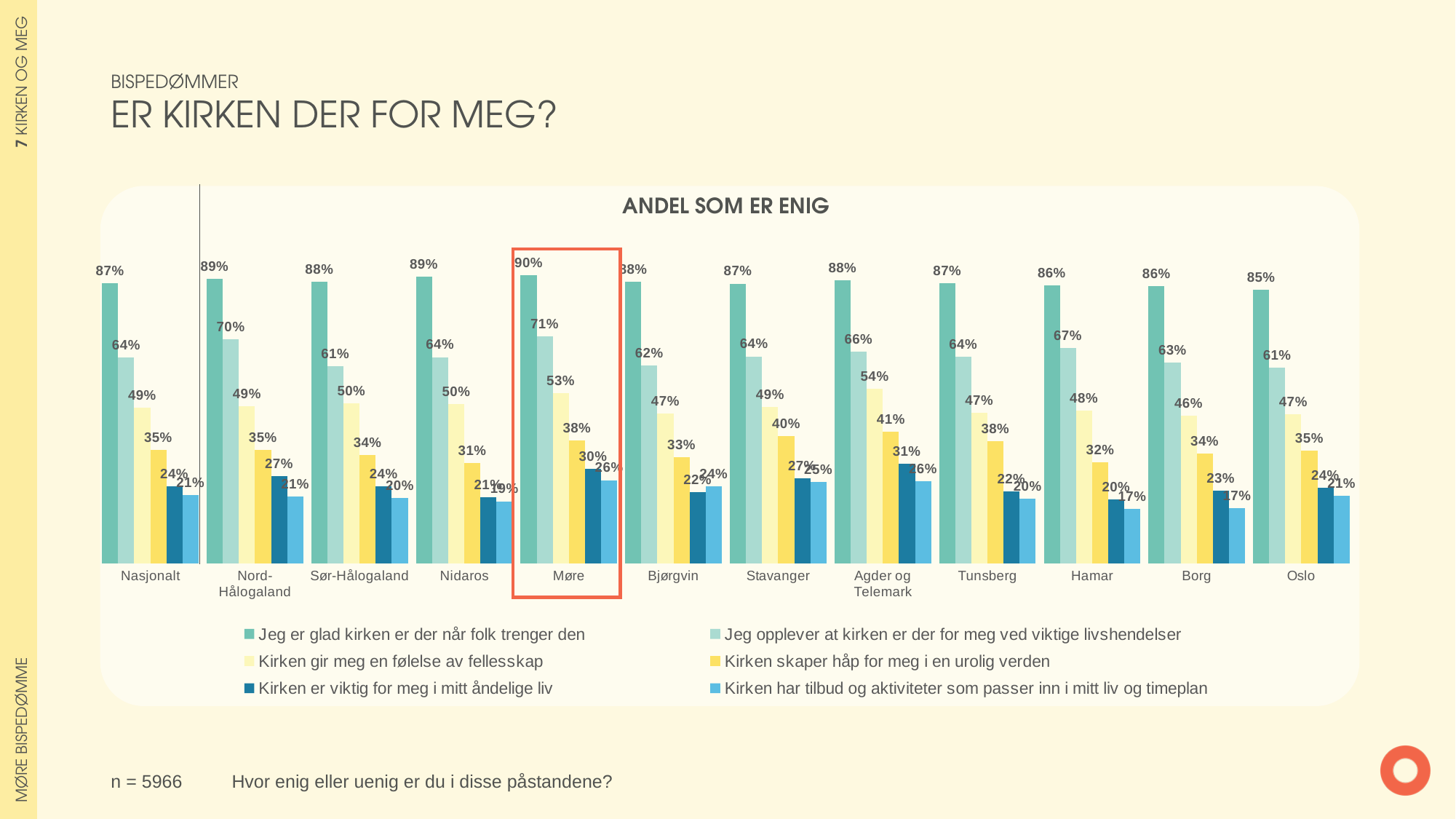

| 7 KIRKEN OG MEG |
| --- |
| MØRE BISPEDØMME |
BISPEDØMMER
ER KIRKEN DER FOR MEG?

### Chart

| Category | Jeg er glad kirken er der når folk trenger den | Jeg opplever at kirken er der for meg ved viktige livshendelser | Kirken gir meg en følelse av fellesskap | Kirken skaper håp for meg i en urolig verden | Kirken er viktig for meg i mitt åndelige liv | Kirken har tilbud og aktiviteter som passer inn i mitt liv og timeplan |
|---|---|---|---|---|---|---|
| Nasjonalt | 0.8730310471898 | 0.6419332132937 | 0.4850521069922 | 0.354864464126 | 0.2413272191018 | 0.2143378140119 |
| Nord-Hålogaland | 0.8850082394382 | 0.6977604129259 | 0.4887794913342 | 0.353219852835 | 0.2731709098424 | 0.2088799397001 |
| Sør-Hålogaland | 0.8765163207736 | 0.6132035600796 | 0.4988092776811 | 0.3379488255327 | 0.2417932313047 | 0.2045961514186 |
| Nidaros | 0.8913557643547 | 0.642218733411 | 0.4973637770131 | 0.3125858964669 | 0.2061925257184 | 0.1941916127637 |
| Møre | 0.8964211668723 | 0.7062878282568 | 0.5309188867112 | 0.3833255877205 | 0.2958591058199 | 0.2597815473484 |
| Bjørgvin | 0.8776273077058 | 0.6172908613049 | 0.4663824690222 | 0.3303085487319 | 0.2233281151175 | 0.2413825534683 |
| Stavanger | 0.8708260076225 | 0.6445488328353 | 0.4877253583119 | 0.396915227342 | 0.2661419544298 | 0.2549494382774 |
| Agder og Telemark | 0.8819706655165 | 0.6600024706296 | 0.5442016718896 | 0.4110916371925 | 0.3103527744005 | 0.2571825903762 |
| Tunsberg | 0.8724996292374 | 0.6438739868603 | 0.4703714355012 | 0.3806755424212 | 0.2244236844169 | 0.2028415601805 |
| Hamar | 0.8644258865661 | 0.6698174079498 | 0.4763141953092 | 0.3150881768853 | 0.1991554040452 | 0.1714888450824 |
| Borg | 0.8627380422476 | 0.6255079473871 | 0.4603983522615 | 0.3420438416709 | 0.2264422986634 | 0.1720900520698 |
| Oslo | 0.8517457212828 | 0.6098961718441 | 0.4650040640699 | 0.3524113740363 | 0.2357373862138 | 0.211395727864 |
ANDEL SOM ER ENIG

n = 5966
Hvor enig eller uenig er du i disse påstandene?